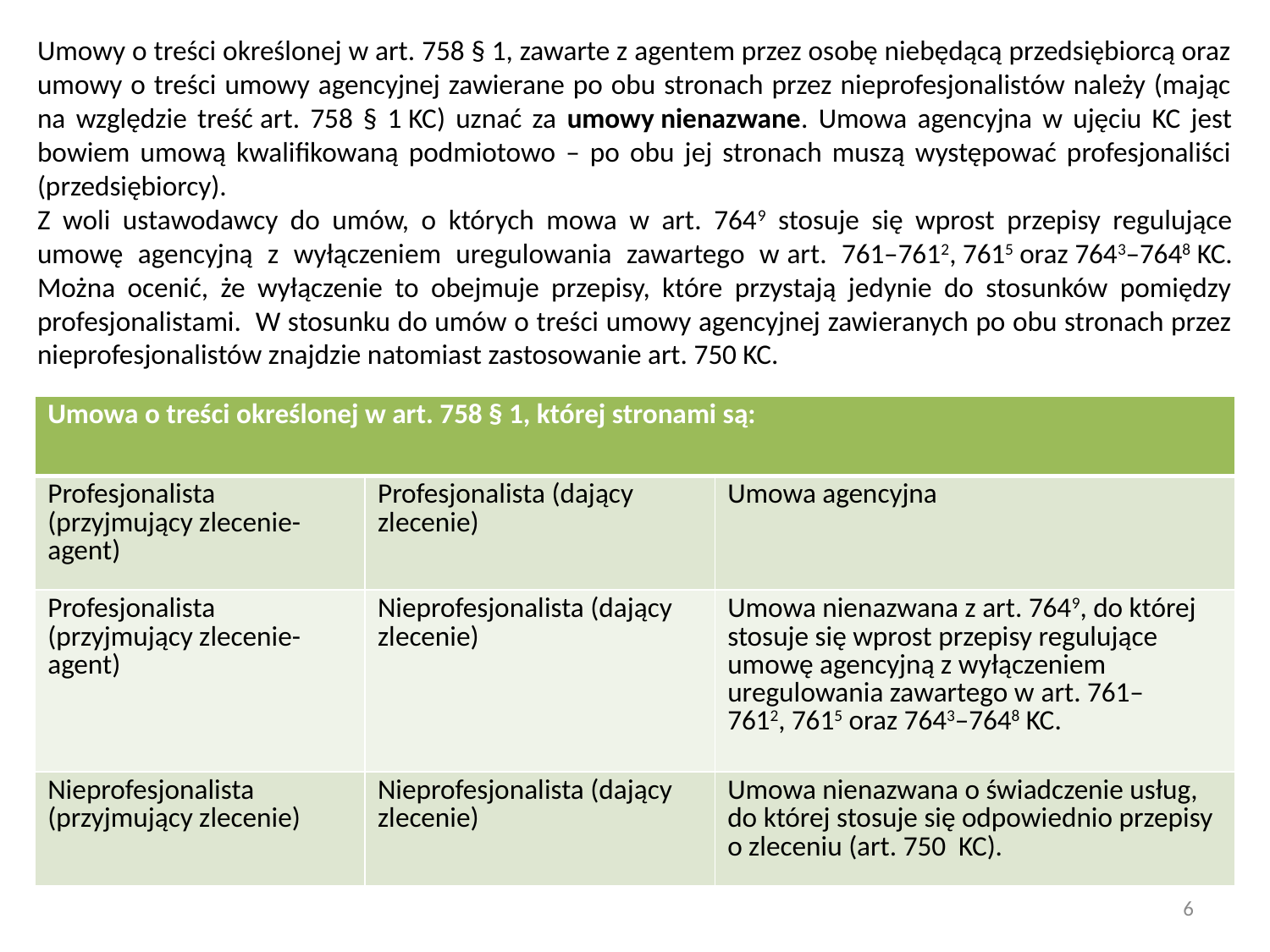

Umowy o treści określonej w art. 758 § 1, zawarte z agentem przez osobę niebędącą przedsiębiorcą oraz umowy o treści umowy agencyjnej zawierane po obu stronach przez nieprofesjonalistów należy (mając na względzie treść art. 758 § 1 KC) uznać za umowy nienazwane. Umowa agencyjna w ujęciu KC jest bowiem umową kwalifikowaną podmiotowo – po obu jej stronach muszą występować profesjonaliści (przedsiębiorcy).
Z woli ustawodawcy do umów, o których mowa w art. 7649 stosuje się wprost przepisy regulujące umowę agencyjną z wyłączeniem uregulowania zawartego w art. 761–7612, 7615 oraz 7643–7648 KC. Można ocenić, że wyłączenie to obejmuje przepisy, które przystają jedynie do stosunków pomiędzy profesjonalistami.  W stosunku do umów o treści umowy agencyjnej zawieranych po obu stronach przez nieprofesjonalistów znajdzie natomiast zastosowanie art. 750 KC.
| Umowa o treści określonej w art. 758 § 1, której stronami są: |  |  |
| --- | --- | --- |
| Profesjonalista (przyjmujący zlecenie-agent) | Profesjonalista (dający zlecenie) | Umowa agencyjna |
| Profesjonalista (przyjmujący zlecenie- agent) | Nieprofesjonalista (dający zlecenie) | Umowa nienazwana z art. 7649, do której stosuje się wprost przepisy regulujące umowę agencyjną z wyłączeniem uregulowania zawartego w art. 761–7612, 7615 oraz 7643–7648 KC. |
| Nieprofesjonalista (przyjmujący zlecenie) | Nieprofesjonalista (dający zlecenie) | Umowa nienazwana o świadczenie usług, do której stosuje się odpowiednio przepisy o zleceniu (art. 750 KC). |
6